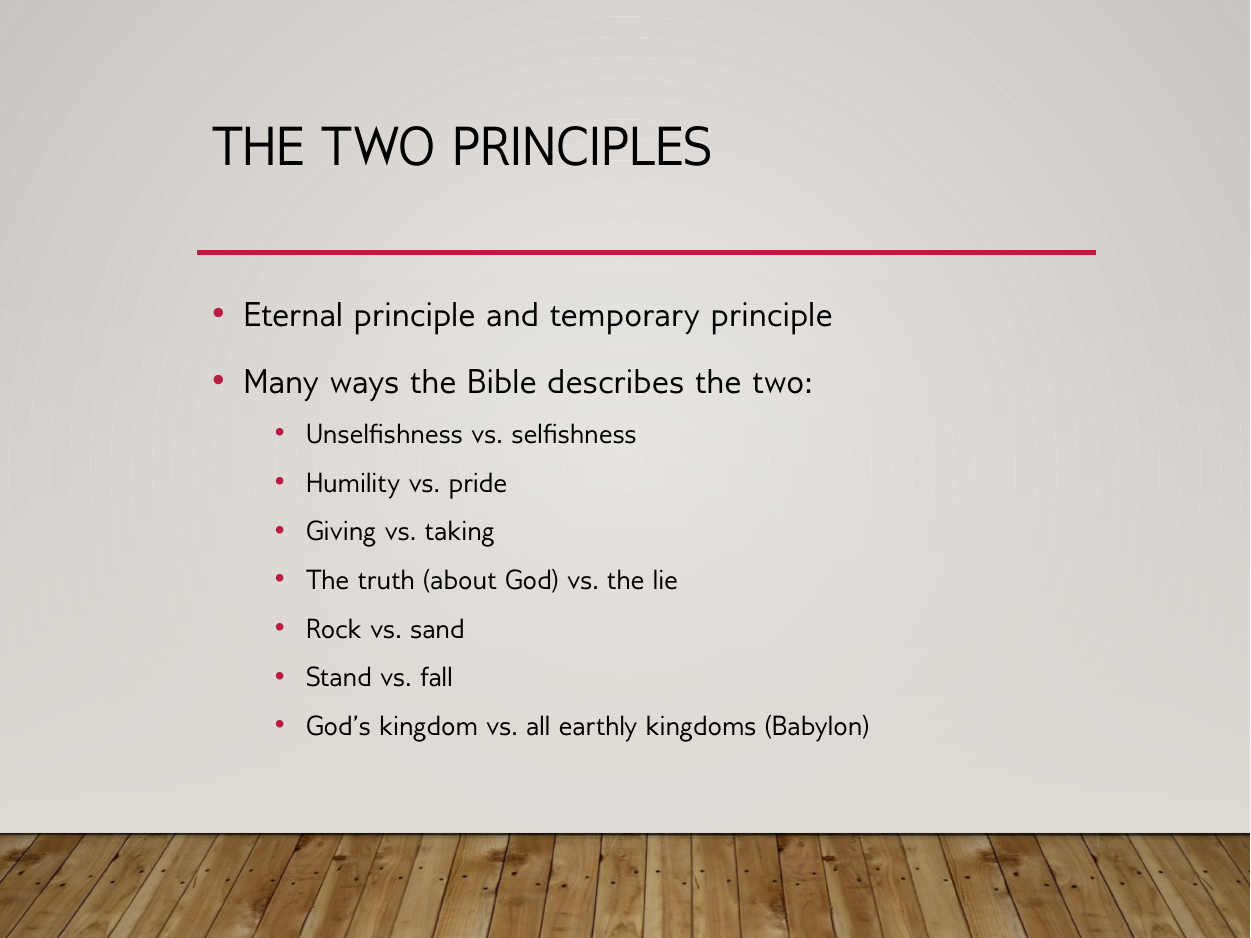

# The two principles
Eternal principle and temporary principle
Many ways the Bible describes the two:
Unselfishness vs. selfishness
Humility vs. pride
Giving vs. taking
The truth (about God) vs. the lie
Rock vs. sand
Stand vs. fall
God’s kingdom vs. all earthly kingdoms (Babylon)